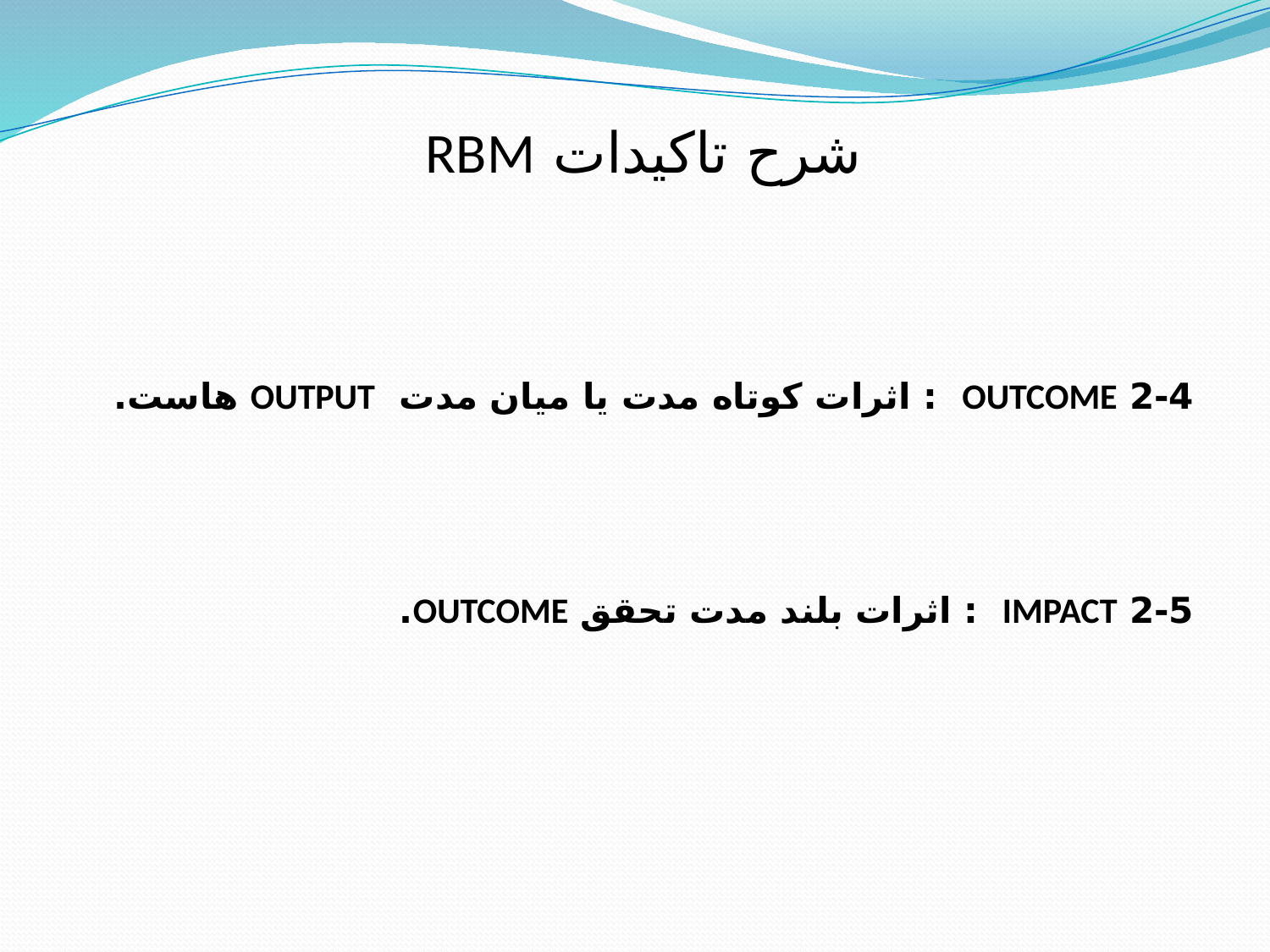

# شرح تاکیدات RBM
2-4 OUTCOME  : اثرات کوتاه مدت یا میان مدت  OUTPUT هاست.

2-5 IMPACT  : اثرات بلند مدت تحقق OUTCOME.